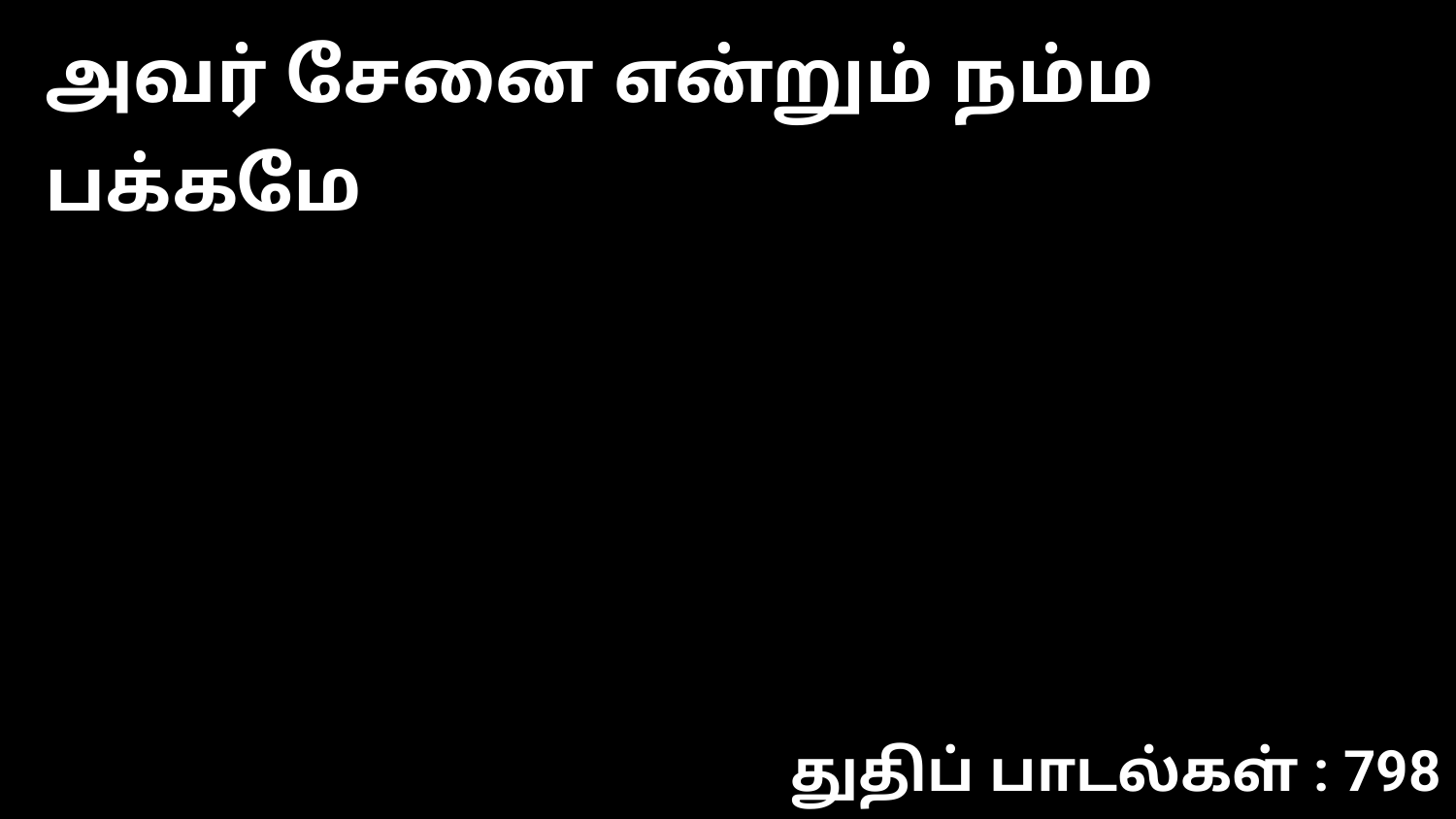

அவர் சேனை என்றும் நம்ம பக்கமே
துதிப் பாடல்கள் : 798